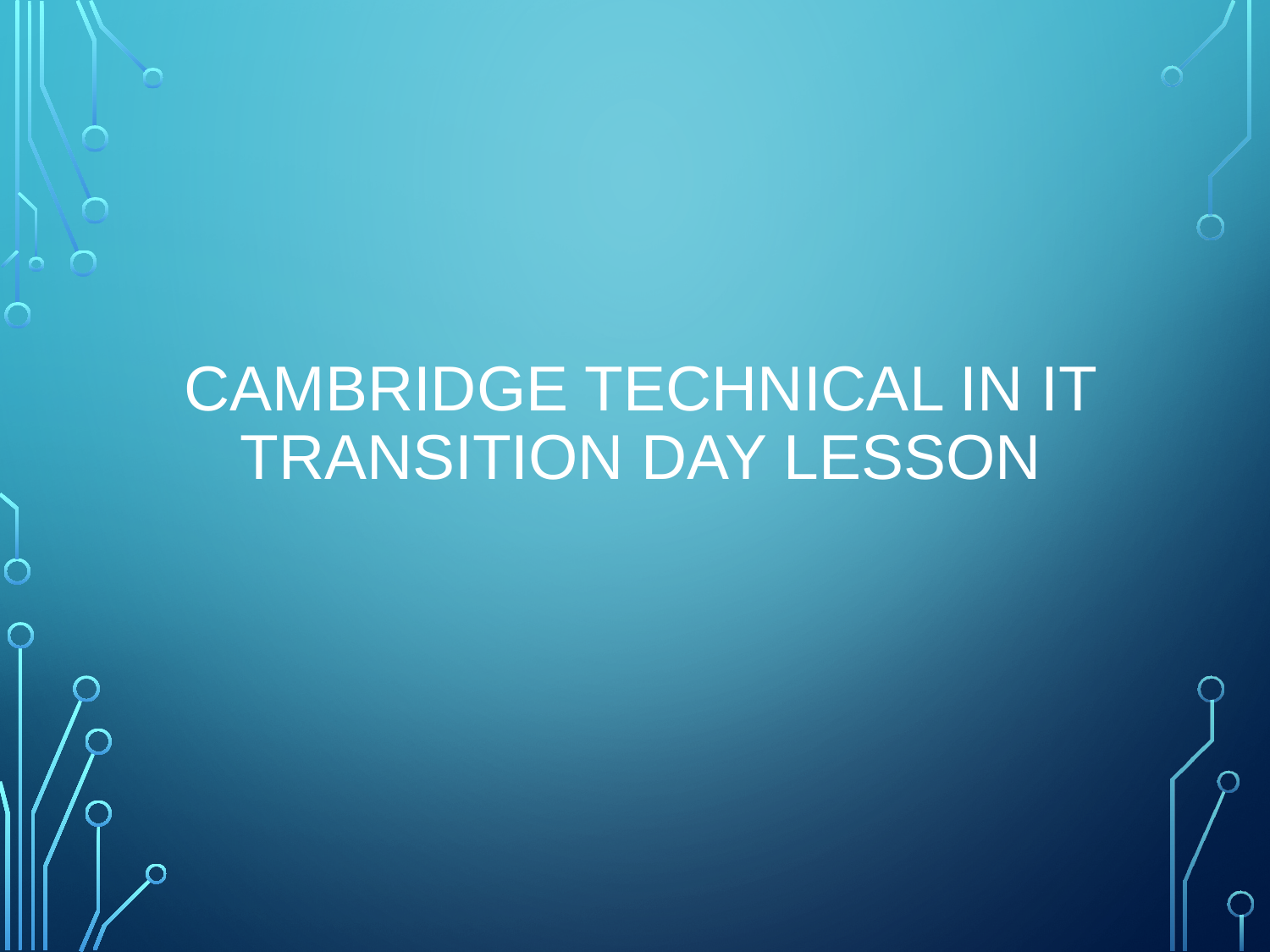

Cambridge Technical in it
transition day lesson